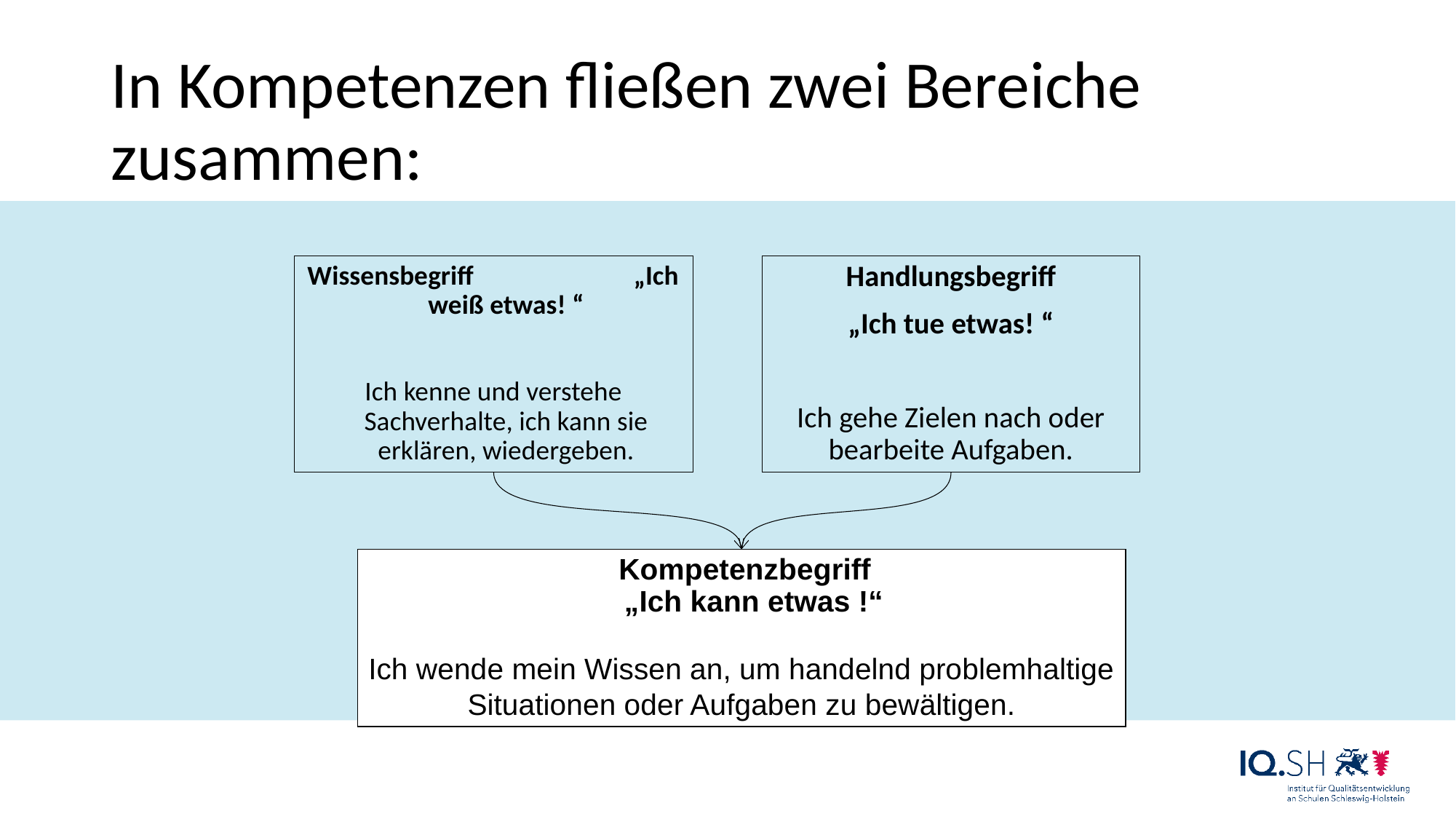

In Kompetenzen fließen zwei Bereiche zusammen:
Wissensbegriff                          „Ich weiß etwas! “

Ich kenne und verstehe Sachverhalte, ich kann sie erklären, wiedergeben.
Handlungsbegriff
„Ich tue etwas! “

Ich gehe Zielen nach oder bearbeite Aufgaben.

 Kompetenzbegriff
   „Ich kann etwas !“

Ich wende mein Wissen an, um handelnd problemhaltige Situationen oder Aufgaben zu bewältigen.